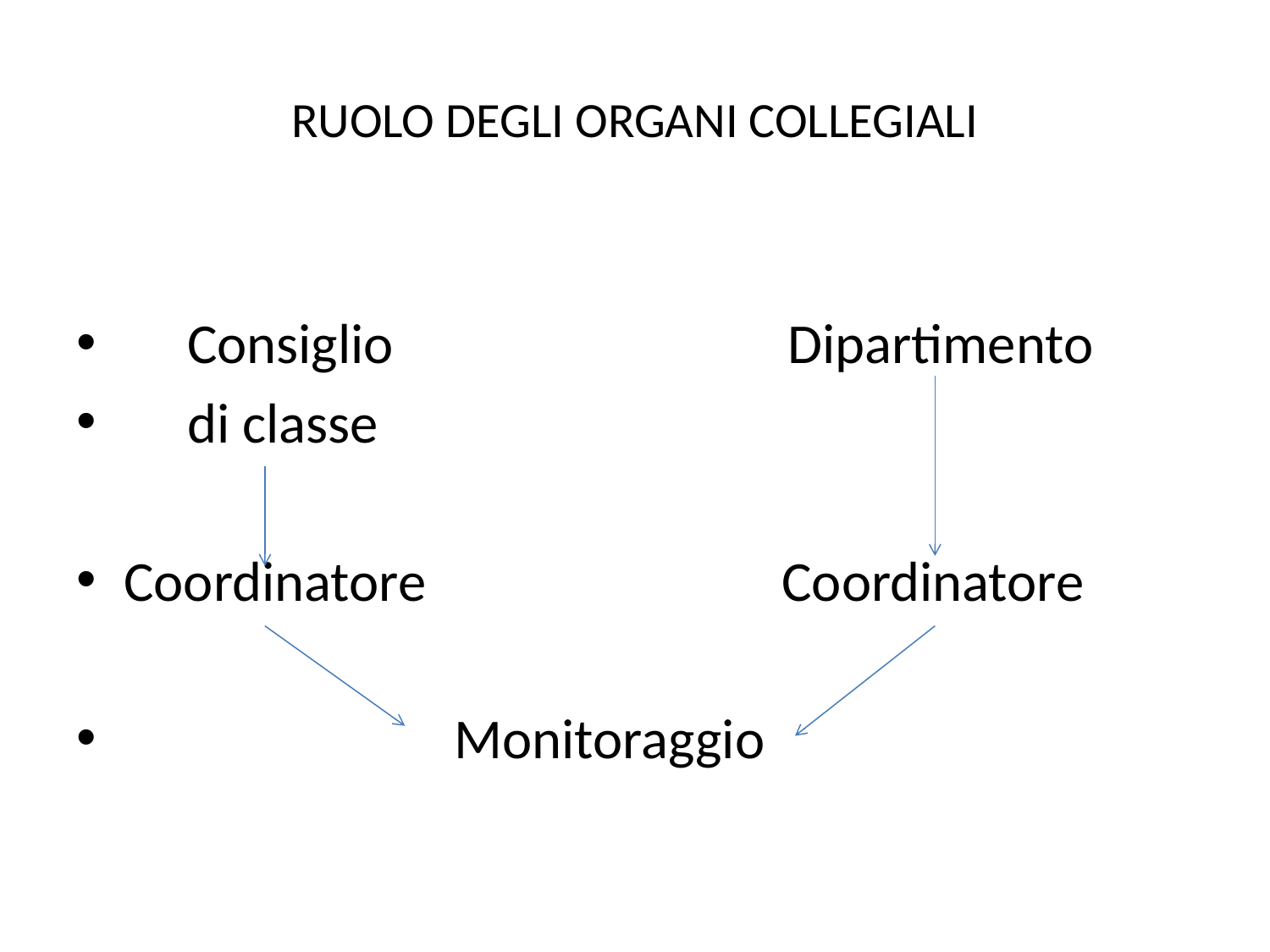

# RUOLO DEGLI ORGANI COLLEGIALI

     Consiglio                               Dipartimento
     di classe

Coordinatore                            Coordinatore

                          Monitoraggio